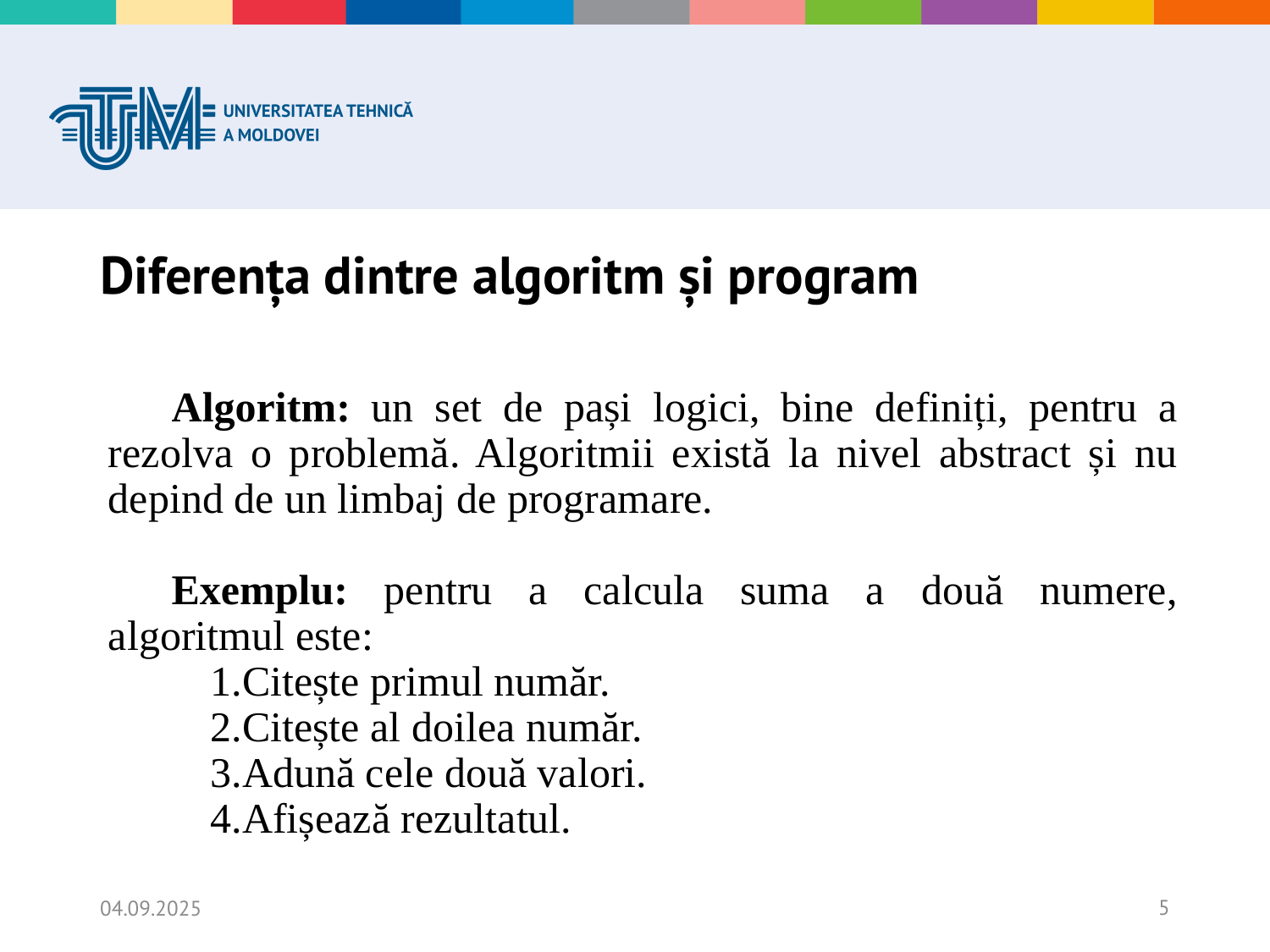

# Diferența dintre algoritm și program
Algoritm: un set de pași logici, bine definiți, pentru a rezolva o problemă. Algoritmii există la nivel abstract și nu depind de un limbaj de programare.

Exemplu: pentru a calcula suma a două numere, algoritmul este:
Citește primul număr.
Citește al doilea număr.
Adună cele două valori.
Afișează rezultatul.
04.09.2025
5